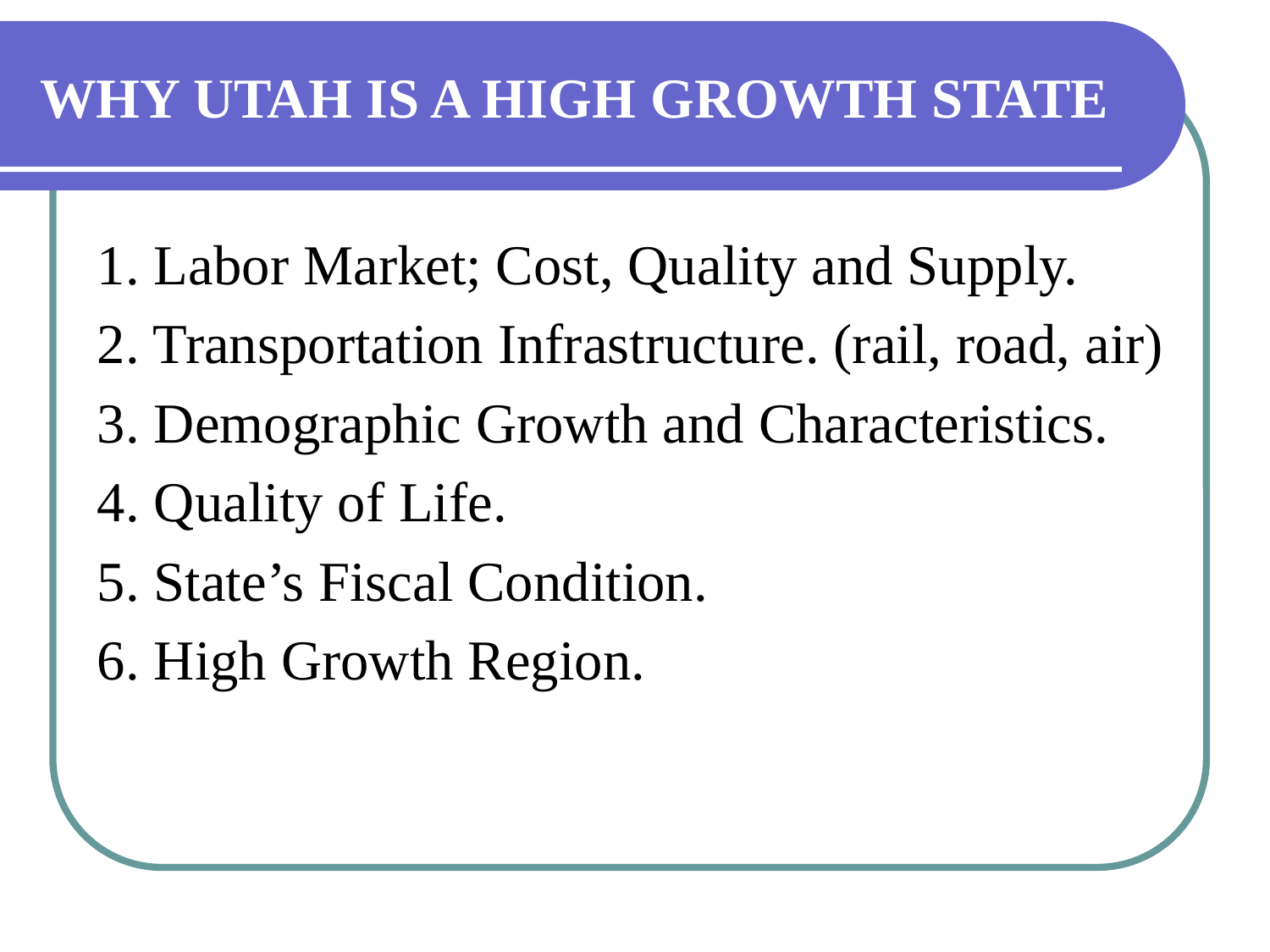

# WHY UTAH IS A HIGH GROWTH STATE
1. Labor Market; Cost, Quality and Supply.
2. Transportation Infrastructure. (rail, road, air)
3. Demographic Growth and Characteristics.
4. Quality of Life.
5. State’s Fiscal Condition.
6. High Growth Region.